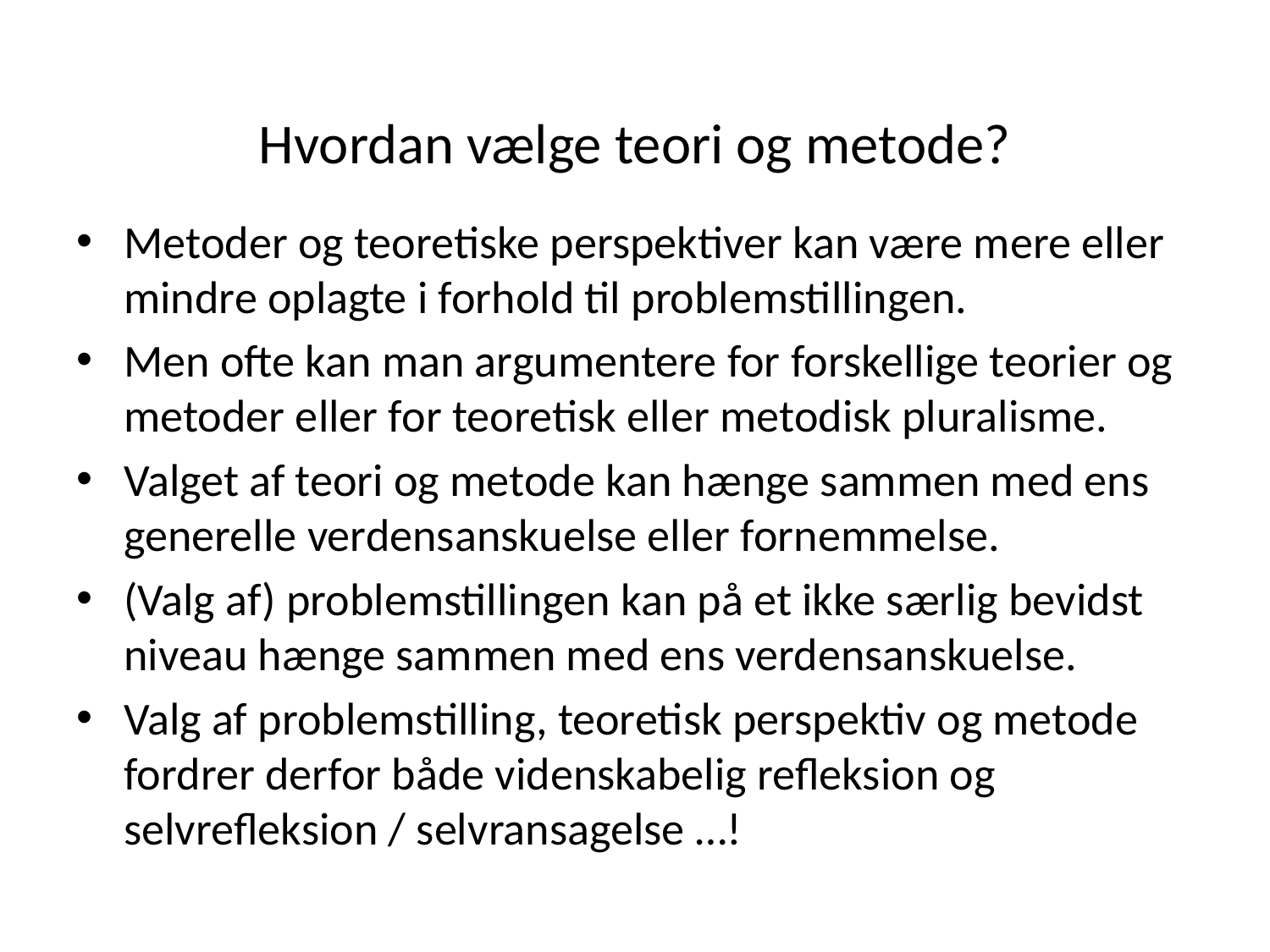

# Hvordan vælge teori og metode?
Metoder og teoretiske perspektiver kan være mere eller mindre oplagte i forhold til problemstillingen.
Men ofte kan man argumentere for forskellige teorier og metoder eller for teoretisk eller metodisk pluralisme.
Valget af teori og metode kan hænge sammen med ens generelle verdensanskuelse eller fornemmelse.
(Valg af) problemstillingen kan på et ikke særlig bevidst niveau hænge sammen med ens verdensanskuelse.
Valg af problemstilling, teoretisk perspektiv og metode fordrer derfor både videnskabelig refleksion og selvrefleksion / selvransagelse …!